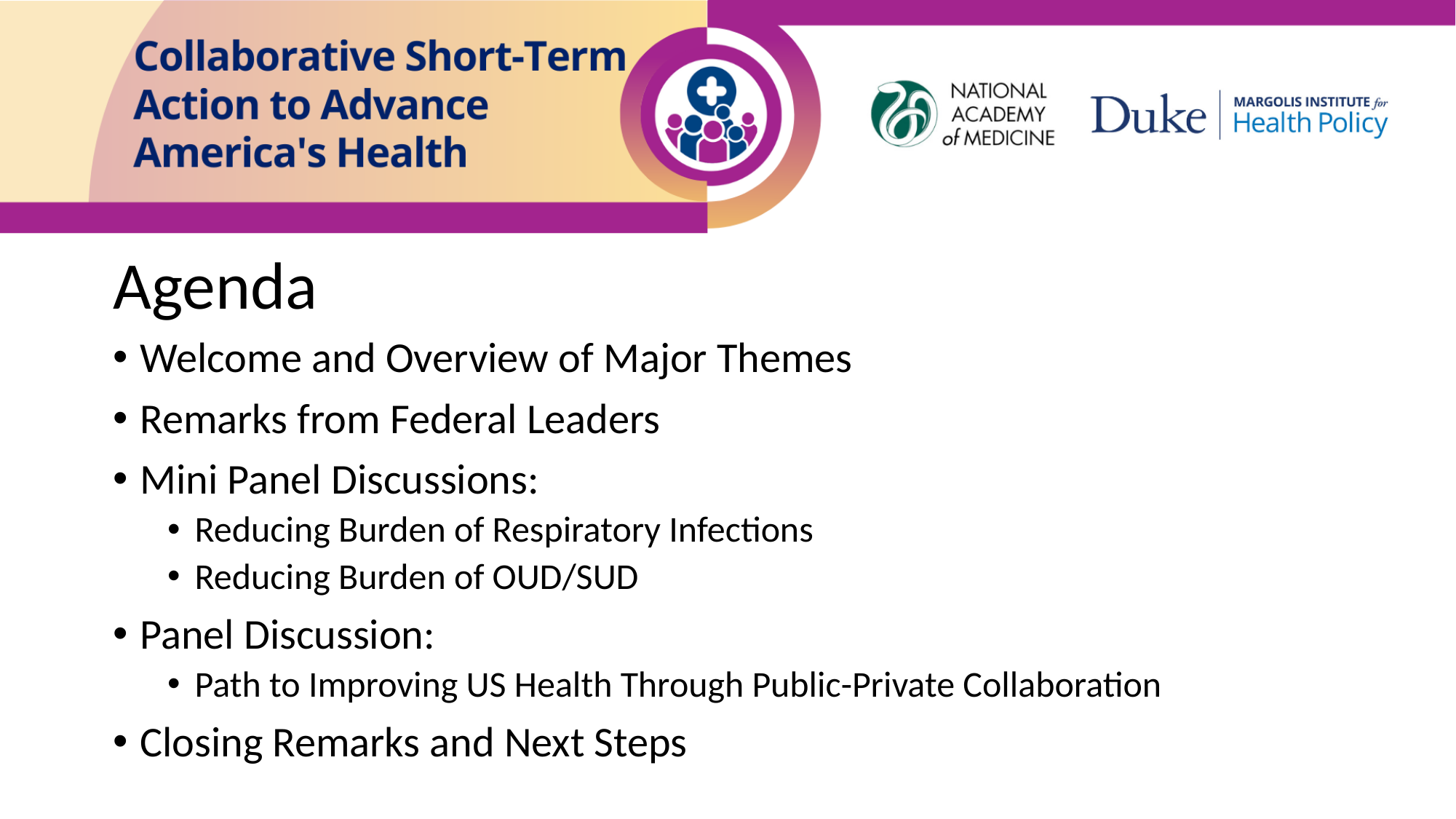

# Agenda
Welcome and Overview of Major Themes
Remarks from Federal Leaders
Mini Panel Discussions:
Reducing Burden of Respiratory Infections
Reducing Burden of OUD/SUD
Panel Discussion:
Path to Improving US Health Through Public-Private Collaboration
Closing Remarks and Next Steps